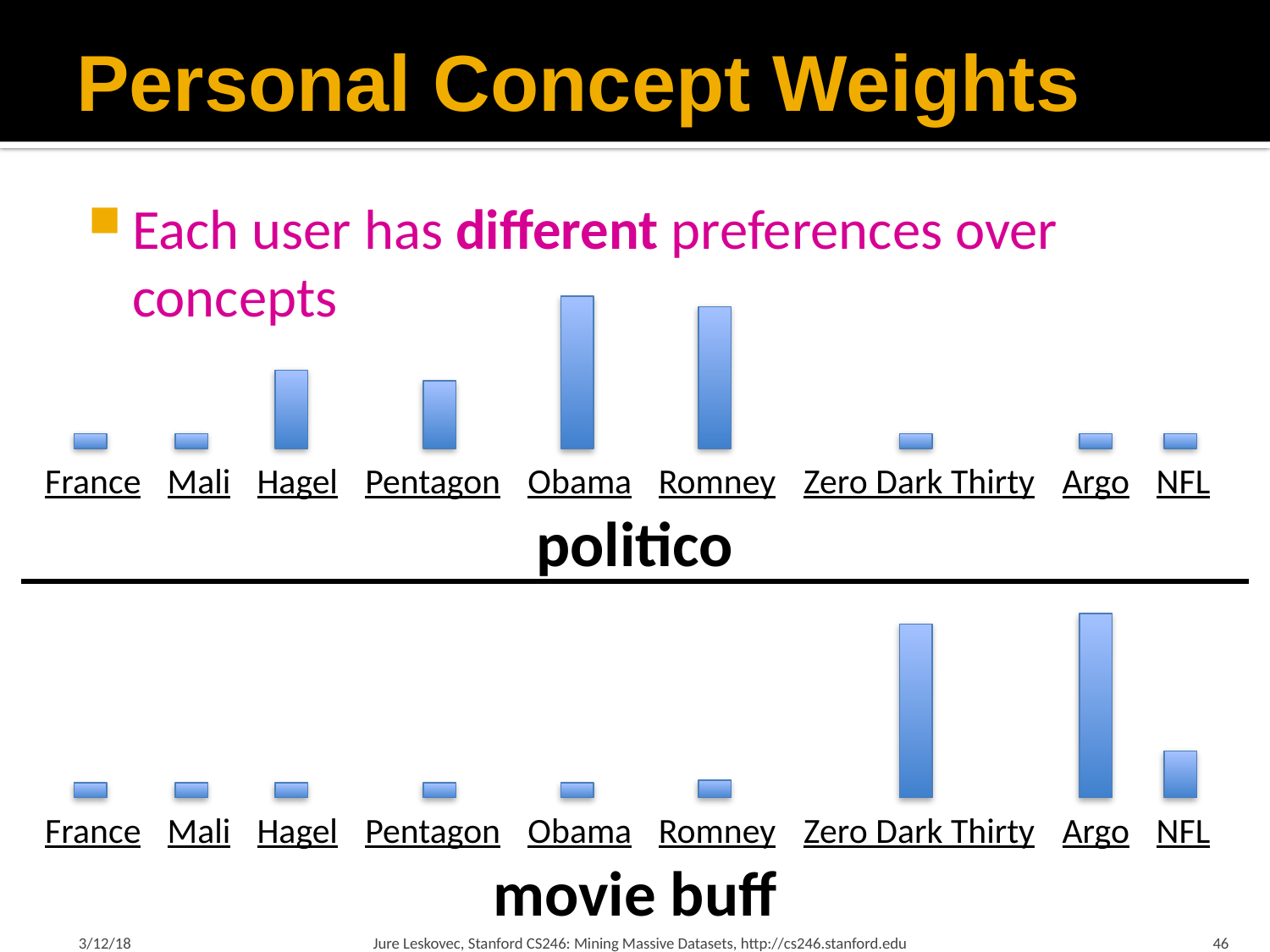

# Personal Concept Weights
Each user has different preferences over concepts

France
Mali
Hagel
Pentagon
Obama
Romney
Zero Dark Thirty
Argo
NFL
politico

France
Mali
Hagel
Pentagon
Obama
Romney
Zero Dark Thirty
Argo
NFL
movie buff
3/12/18
Jure Leskovec, Stanford CS246: Mining Massive Datasets, http://cs246.stanford.edu
46